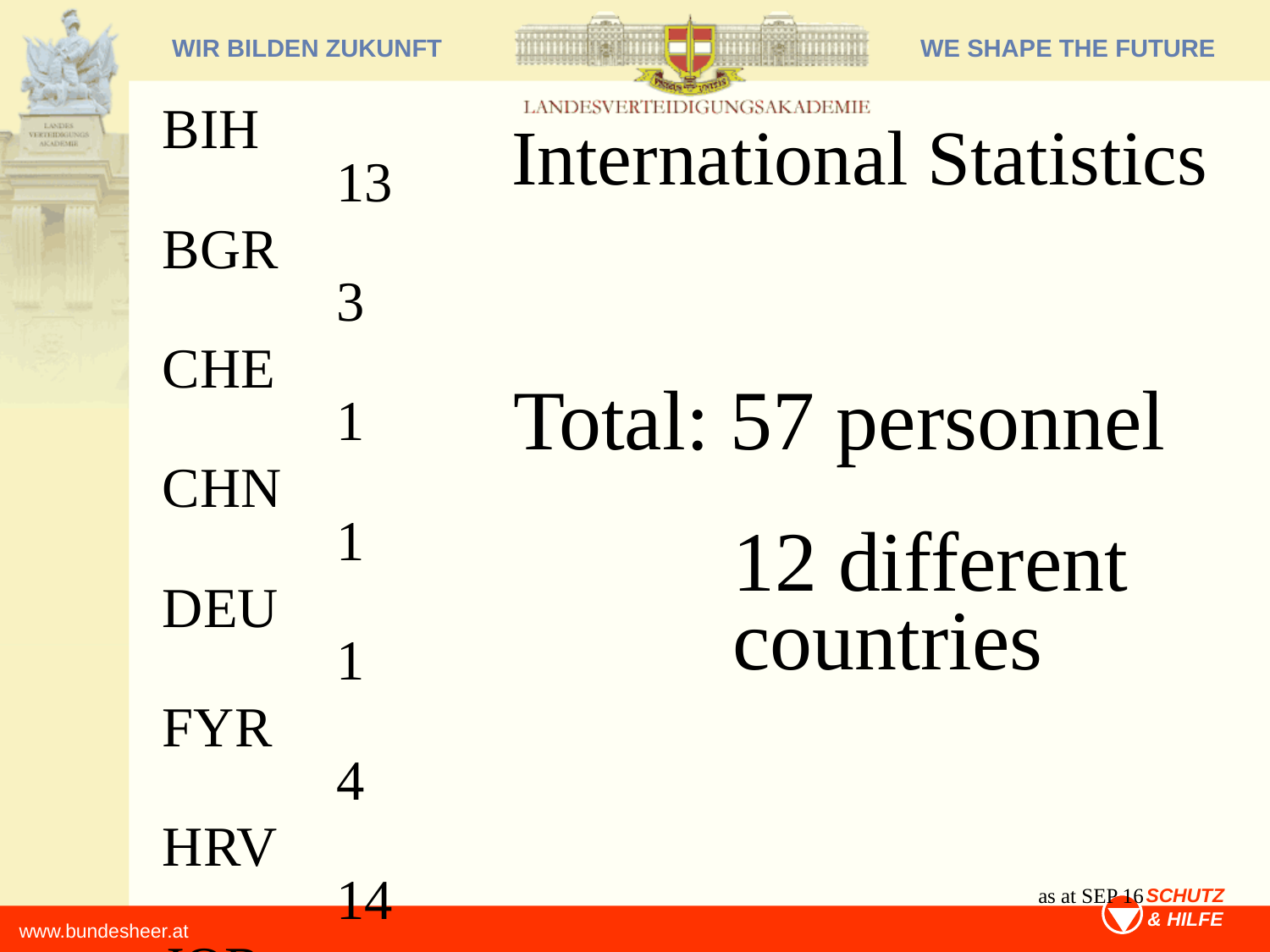

# International Statistics
BIH		13
BGR		3
CHE		1
CHN		1
DEU		1
FYR		4
HRV		14
JOR		8
LVA		1
MNE	3
SRB		5
UKR		3

Total: 57 personnel

12 different countries

as at SEP 16